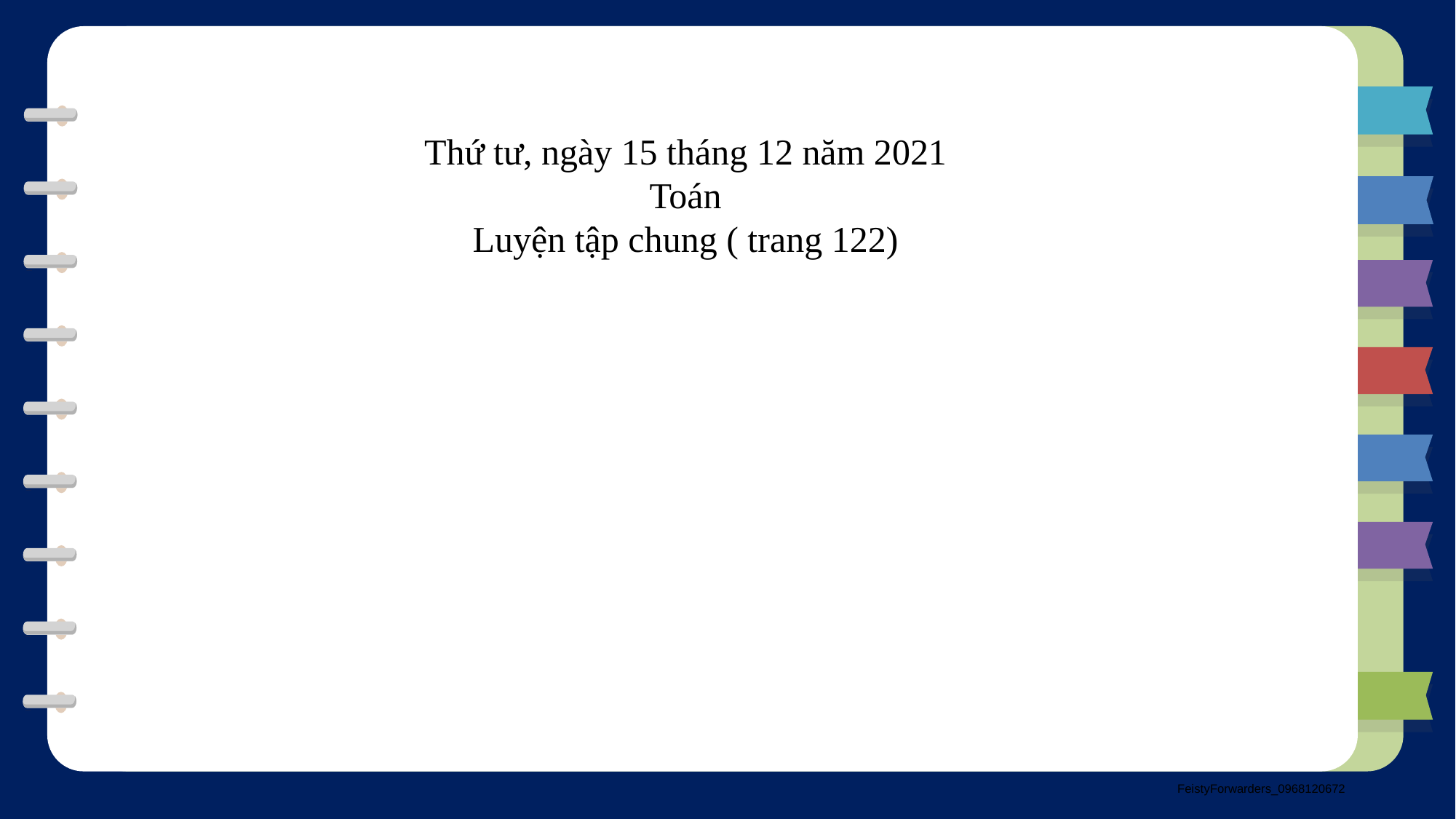

Thứ tư, ngày 15 tháng 12 năm 2021
Toán
Luyện tập chung ( trang 122)